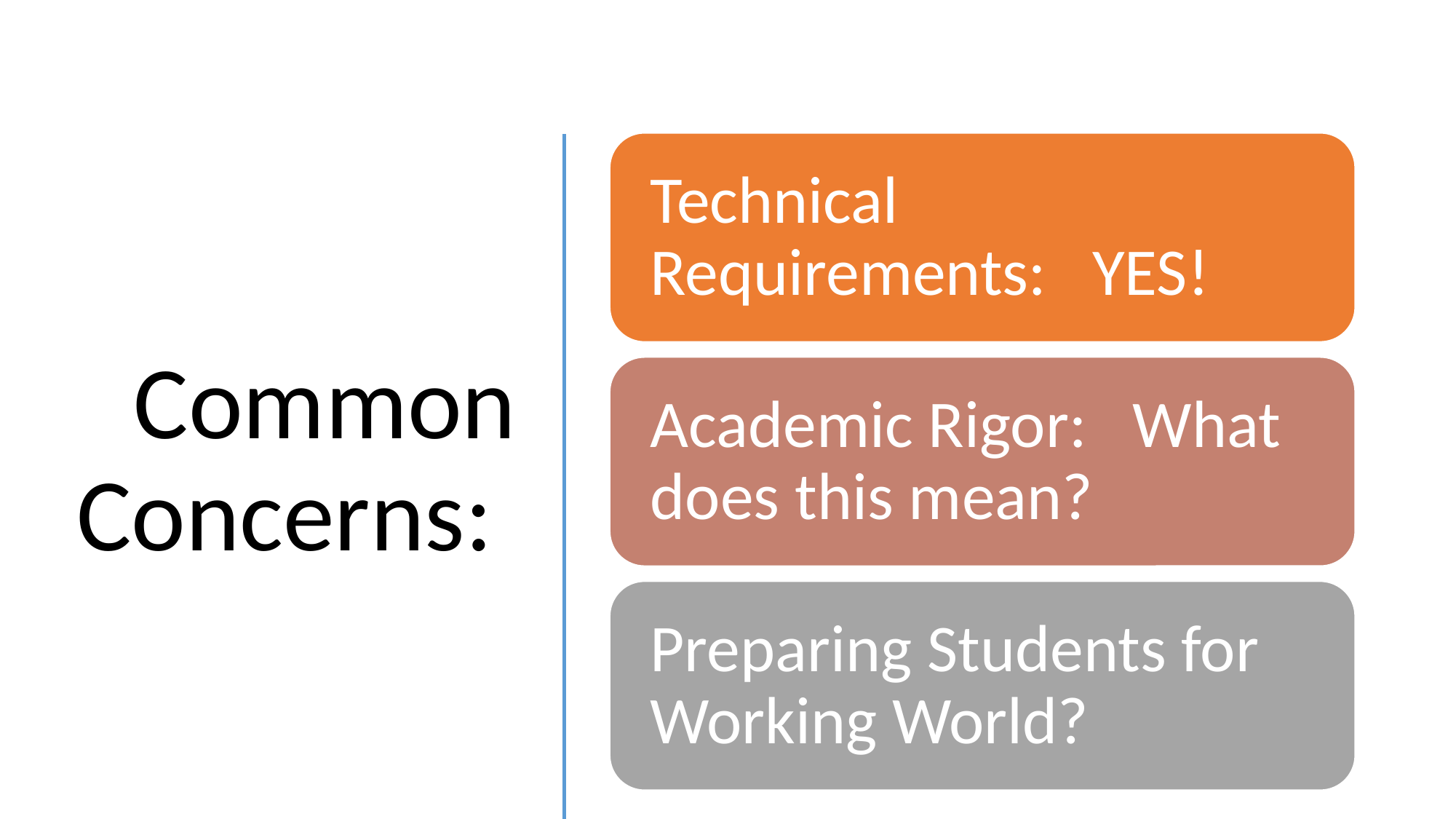

# Common Concerns:
Technical Requirements:   YES!
Academic Rigor:   What does this mean?
Preparing Students for Working World?